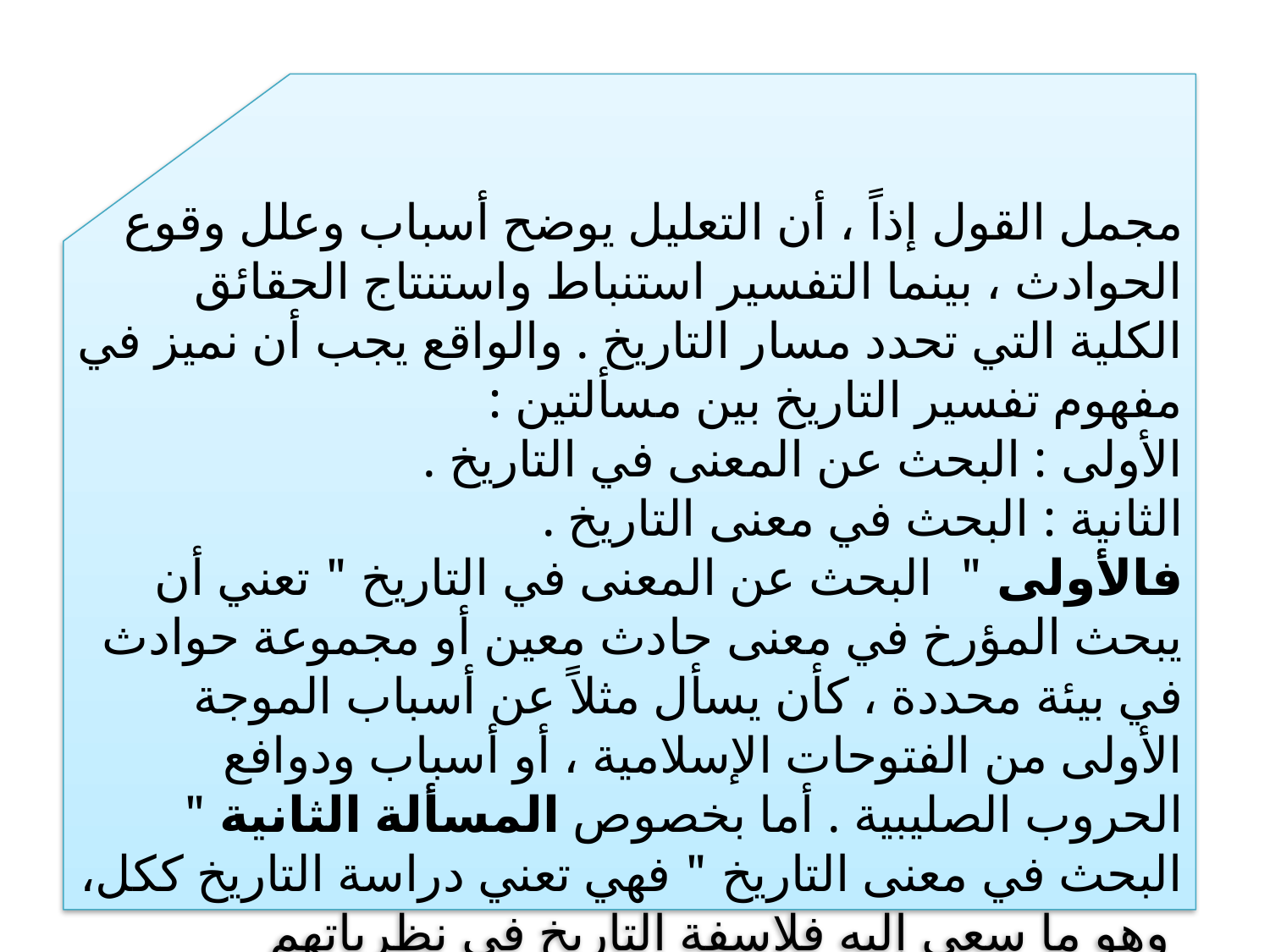

مجمل القول إذاً ، أن التعليل يوضح أسباب وعلل وقوع الحوادث ، بينما التفسير استنباط واستنتاج الحقائق الكلية التي تحدد مسار التاريخ . والواقع يجب أن نميز في مفهوم تفسير التاريخ بين مسألتين :
الأولى : البحث عن المعنى في التاريخ .
الثانية : البحث في معنى التاريخ .
فالأولى "  البحث عن المعنى في التاريخ " تعني أن يبحث المؤرخ في معنى حادث معين أو مجموعة حوادث في بيئة محددة ، كأن يسأل مثلاً عن أسباب الموجة الأولى من الفتوحات الإسلامية ، أو أسباب ودوافع الحروب الصليبية . أما بخصوص المسألة الثانية " البحث في معنى التاريخ " فهي تعني دراسة التاريخ ككل، وهو ما سعى إليه فلاسفة التاريخ في نظرياتهم